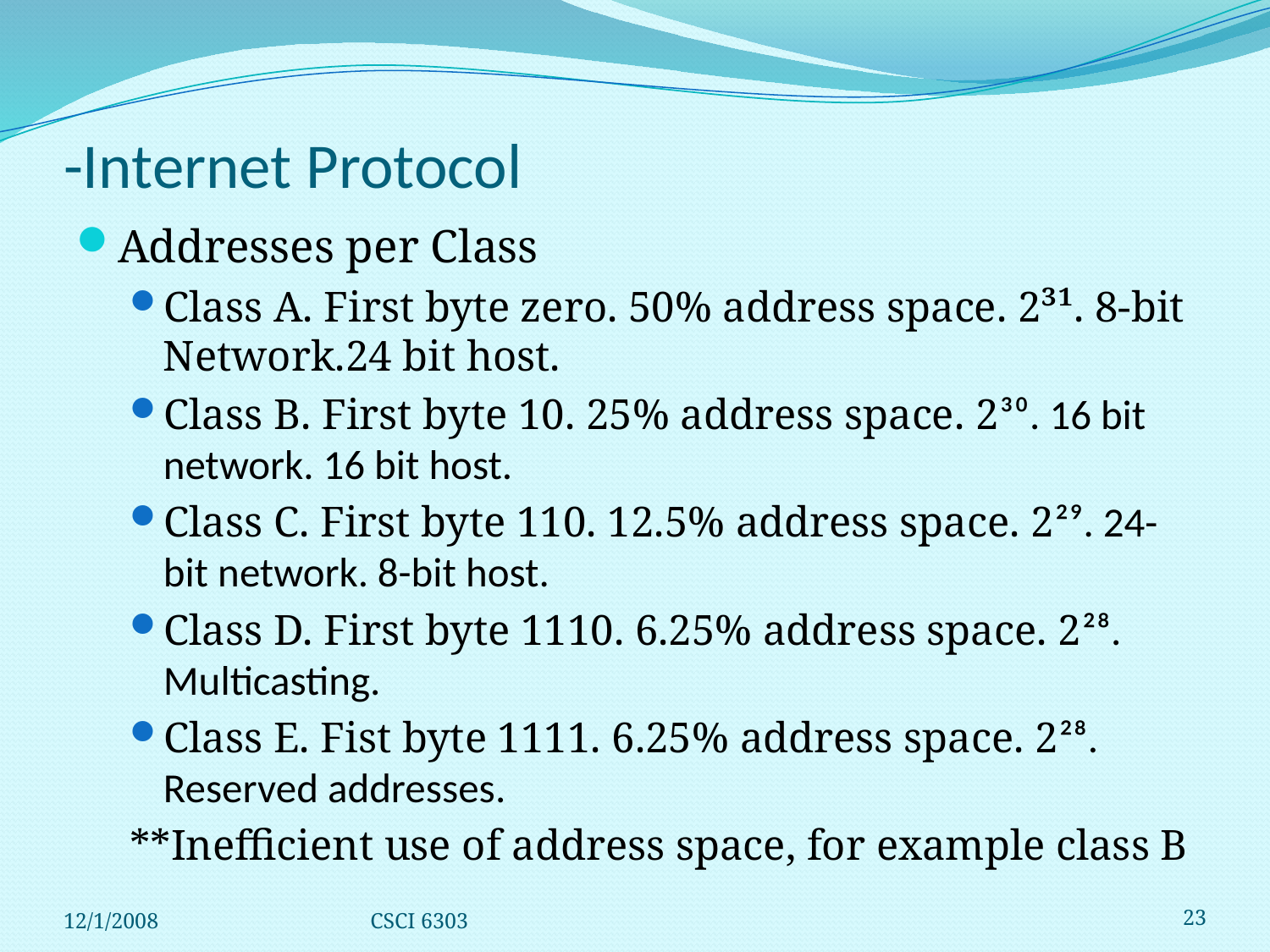

# -Internet Protocol
Addresses per Class
Class A. First byte zero. 50% address space. 2³¹. 8-bit Network.24 bit host.
Class B. First byte 10. 25% address space. 2³⁰. 16 bit network. 16 bit host.
Class C. First byte 110. 12.5% address space. 2²⁹. 24-bit network. 8-bit host.
Class D. First byte 1110. 6.25% address space. 2²⁸. Multicasting.
Class E. Fist byte 1111. 6.25% address space. 2²⁸. Reserved addresses.
**Inefficient use of address space, for example class B

12/1/2008
CSCI 6303
23